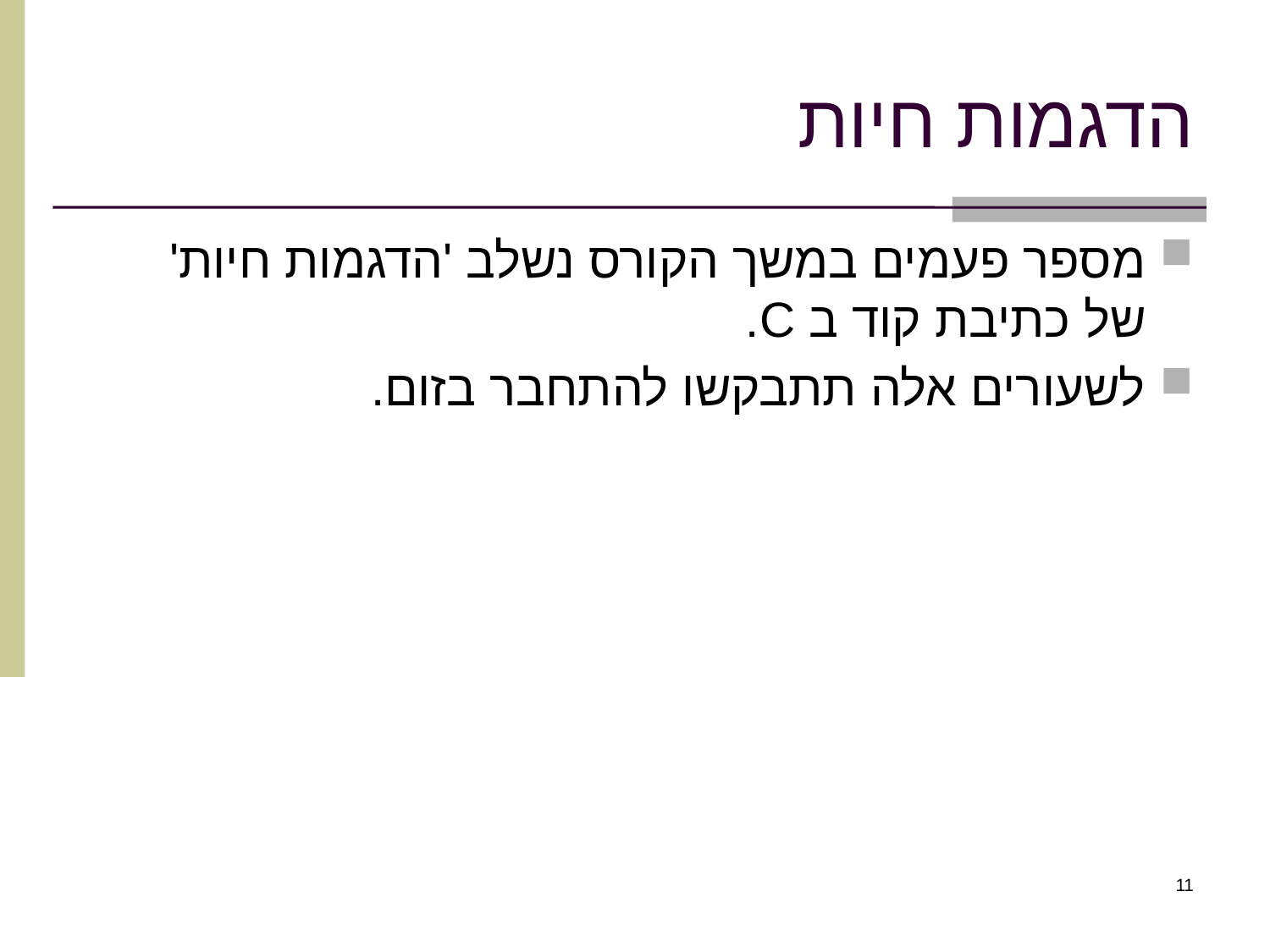

# הדגמות חיות
מספר פעמים במשך הקורס נשלב 'הדגמות חיות' של כתיבת קוד ב C.
לשעורים אלה תתבקשו להתחבר בזום.
11